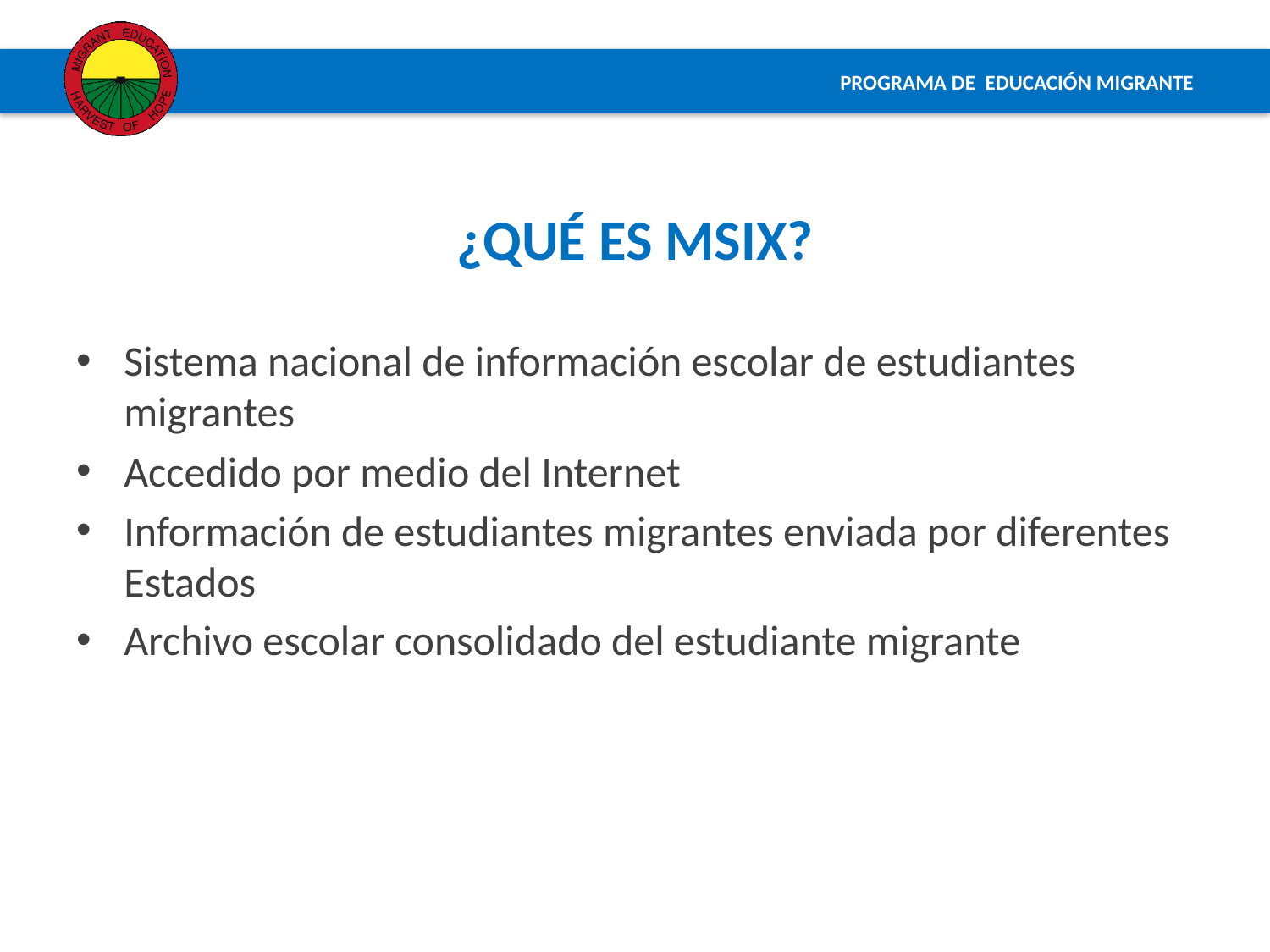

# ¿QUÉ ES MSIX?
Sistema nacional de información escolar de estudiantes migrantes
Accedido por medio del Internet
Información de estudiantes migrantes enviada por diferentes Estados
Archivo escolar consolidado del estudiante migrante